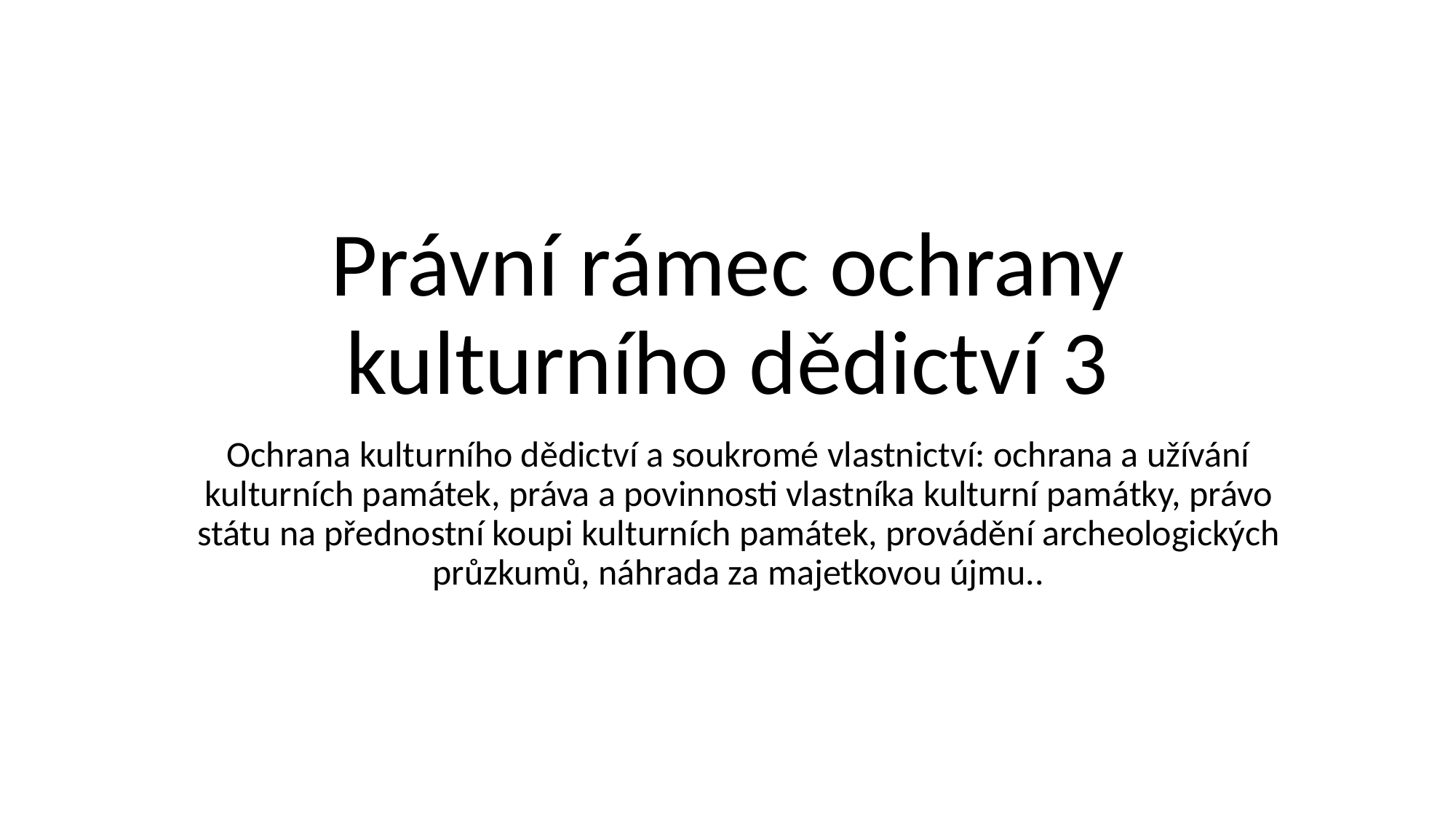

# Právní rámec ochrany kulturního dědictví 3
Ochrana kulturního dědictví a soukromé vlastnictví: ochrana a užívání kulturních památek, práva a povinnosti vlastníka kulturní památky, právo státu na přednostní koupi kulturních památek, provádění archeologických průzkumů, náhrada za majetkovou újmu..